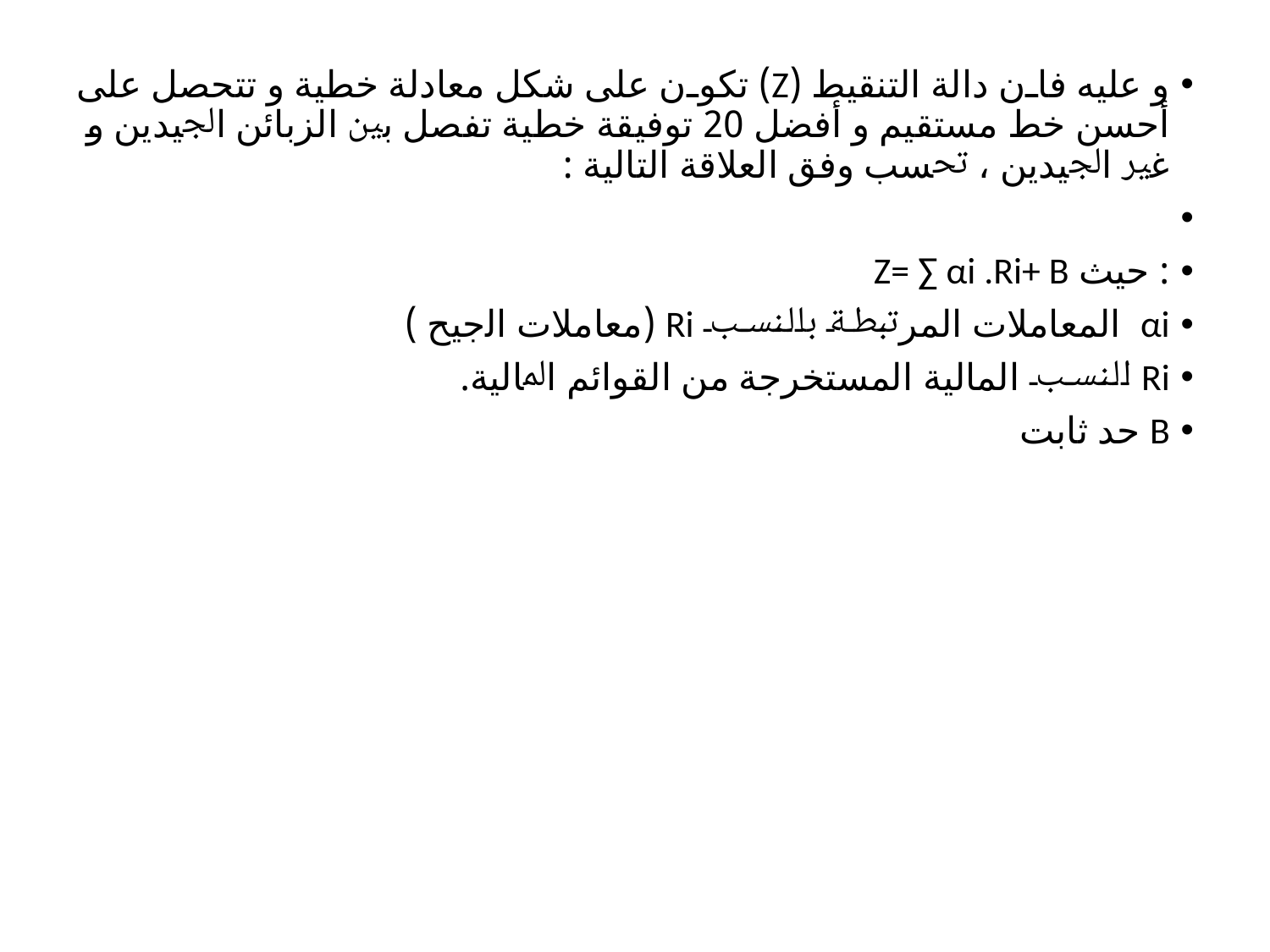

و ﻋﻠﻴﻪ ﻓﺎن داﻟﺔ اﻟﺘﻨﻘﻴﻂ (Z) ﺗﻜﻮن ﻋﻠﻰ ﺷﻜﻞ ﻣﻌﺎدﻟﺔ ﺧﻄﻴﺔ و ﺗﺘﺤﺼﻞ ﻋﻠﻰ أﺣﺴﻦ ﺧﻂ ﻣﺴﺘﻘﻴﻢ و أﻓﻀﻞ 20 ﺗﻮﻓﻴﻘﺔ ﺧﻄﻴﺔ ﺗﻔﺼﻞ ﺑﲔ اﻟﺰﺑﺎﺋﻦ اﳉﻴﺪﻳﻦ و ﻏﲑ اﳉﻴﺪﻳﻦ ، ﲢﺴﺐ وﻓﻖ اﻟﻌﻼﻗﺔ اﻟﺘﺎﻟﻴﺔ :

: ﺣﻴﺚ Z= ∑ αi .Ri+ B
αi  المعاملات المرﺗﺒﻄﺔ ﺑﺎﻟﻨﺴﺐ Ri (ﻣﻌﺎﻣﻼت اﻟﱰﺟﻴﺢ )
Ri اﻟﻨﺴﺐ الماﻟﻴﺔ المستخرﺟﺔ ﻣﻦ اﻟﻘﻮاﺋﻢ اﳌﺎﻟﻴﺔ.
B ﺣﺪ ﺛﺎﺑﺖ